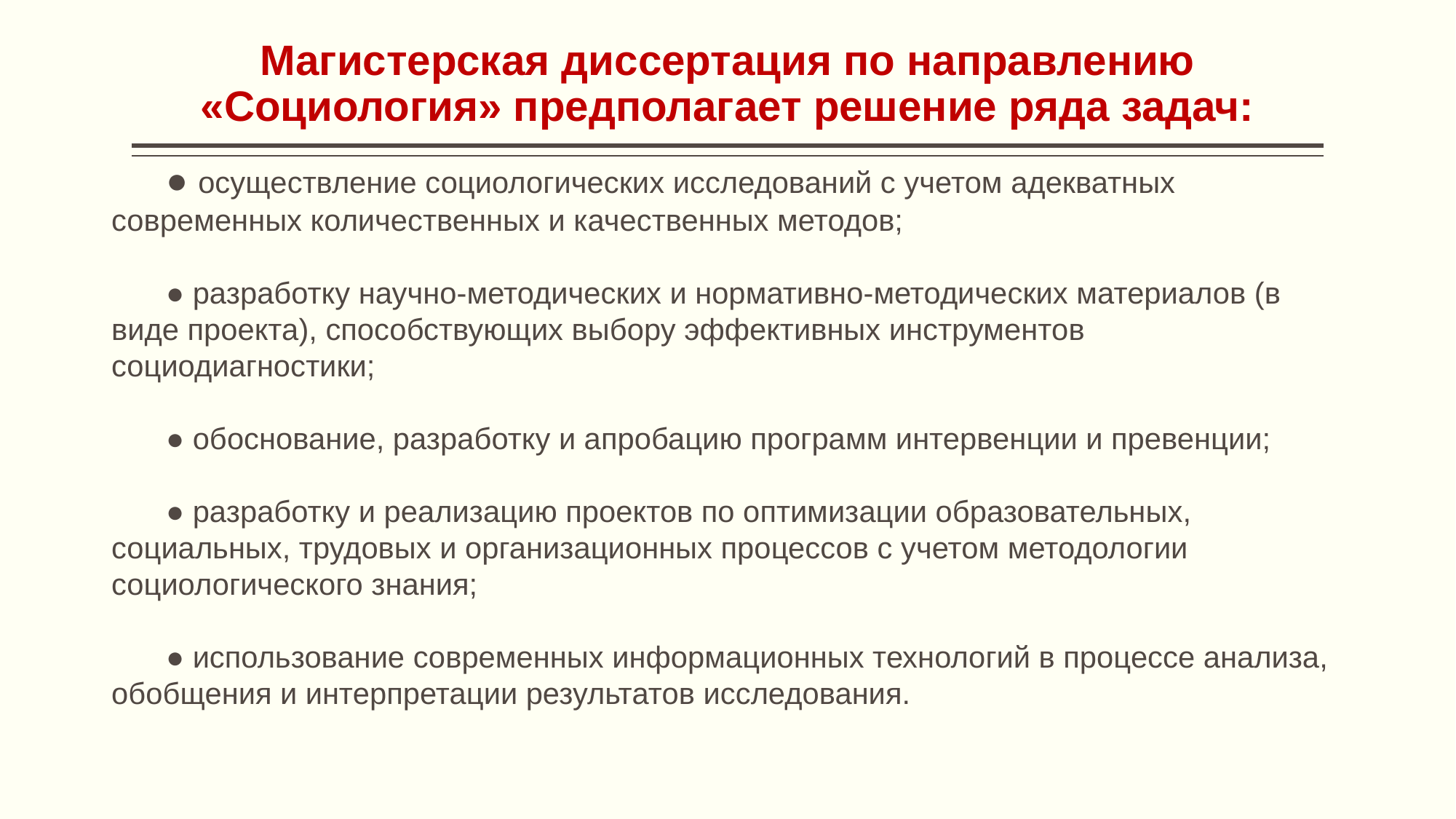

# Магистерская диссертация по направлению «Социология» предполагает решение ряда задач:
● осуществление социологических исследований с учетом адекватных современных количественных и качественных методов;

● разработку научно-методических и нормативно-методических материалов (в виде проекта), способствующих выбору эффективных инструментов социодиагностики;

● обоснование, разработку и апробацию программ интервенции и превенции;

● разработку и реализацию проектов по оптимизации образовательных, социальных, трудовых и организационных процессов с учетом методологии социологического знания;

● использование современных информационных технологий в процессе анализа, обобщения и интерпретации результатов исследования.